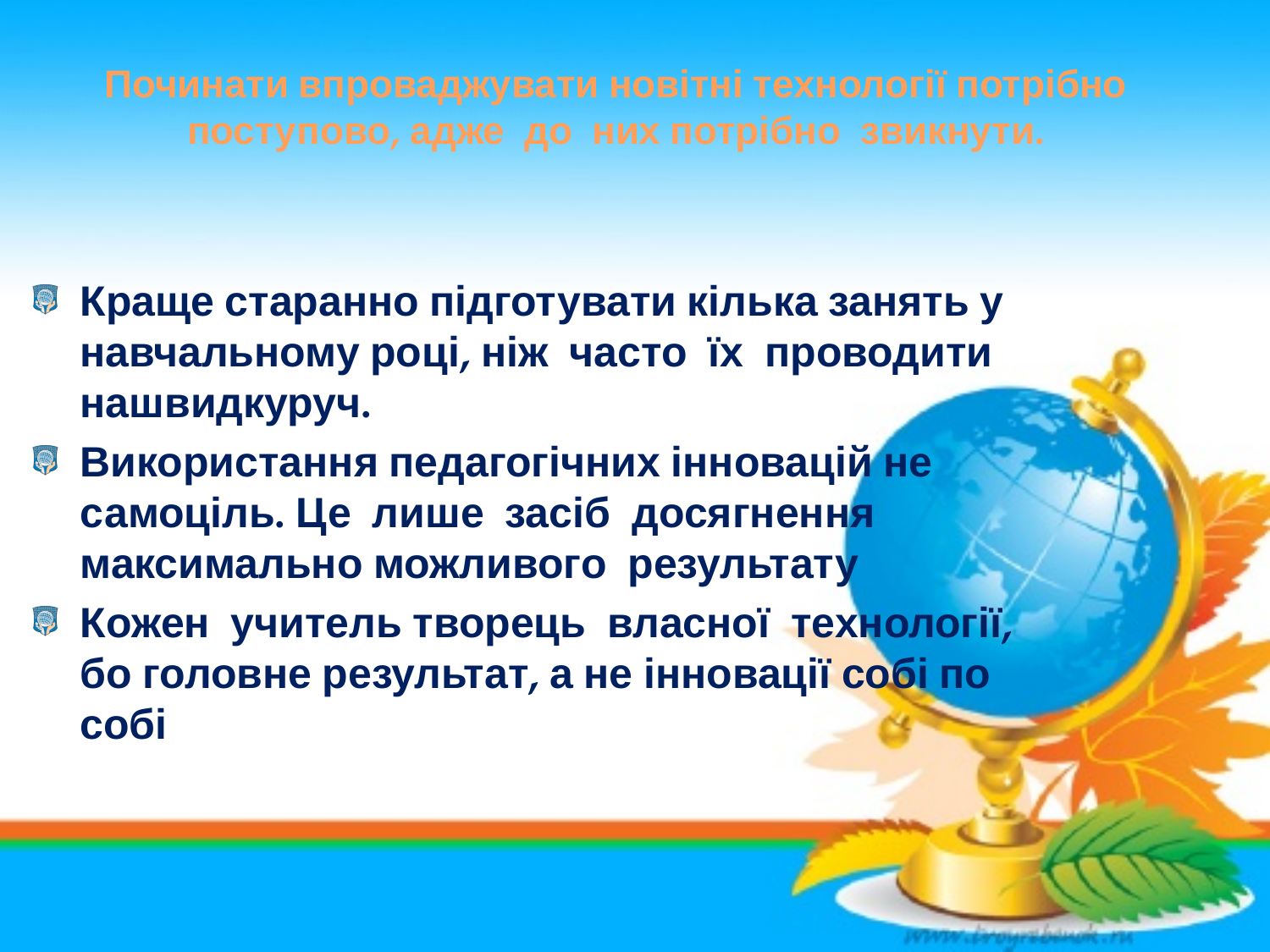

# Починати впроваджувати новітні технології потрібно  поступово, адже  до  них потрібно  звикнути.
Краще старанно підготувати кілька занять у навчальному році, ніж  часто  їх  проводити  нашвидкуруч.
Використання педагогічних інновацій не самоціль. Це  лише  засіб  досягнення максимально можливого  результату
Кожен  учитель творець  власної  технології, бо головне результат, а не інновації собі по собі